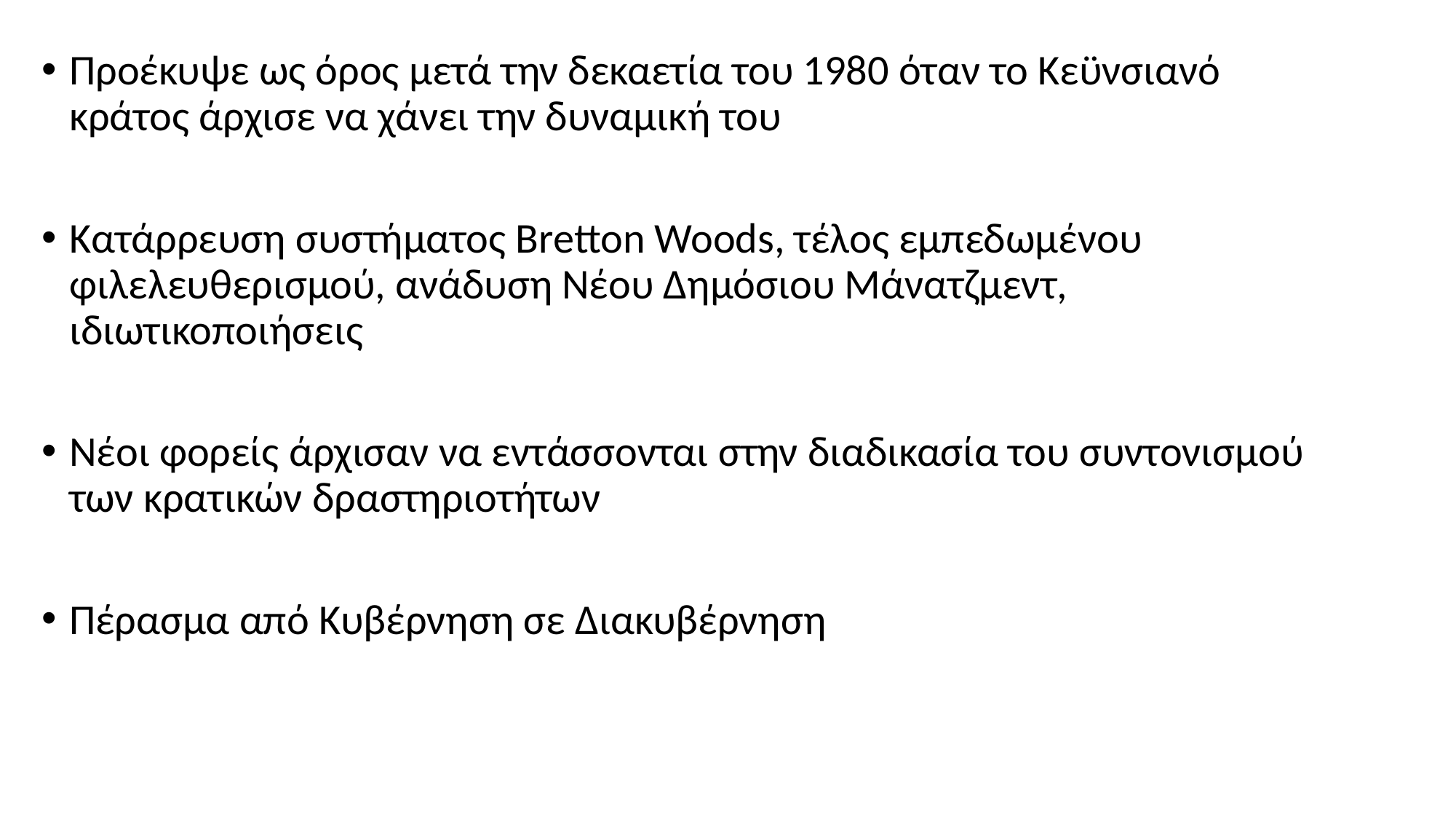

Προέκυψε ως όρος μετά την δεκαετία του 1980 όταν το Κεϋνσιανό κράτος άρχισε να χάνει την δυναμική του

Κατάρρευση συστήματος Bretton Woods, τέλος εμπεδωμένου φιλελευθερισμού, ανάδυση Νέου Δημόσιου Μάνατζμεντ, ιδιωτικοποιήσεις

Νέοι φορείς άρχισαν να εντάσσονται στην διαδικασία του συντονισμού των κρατικών δραστηριοτήτων

Πέρασμα από Κυβέρνηση σε Διακυβέρνηση